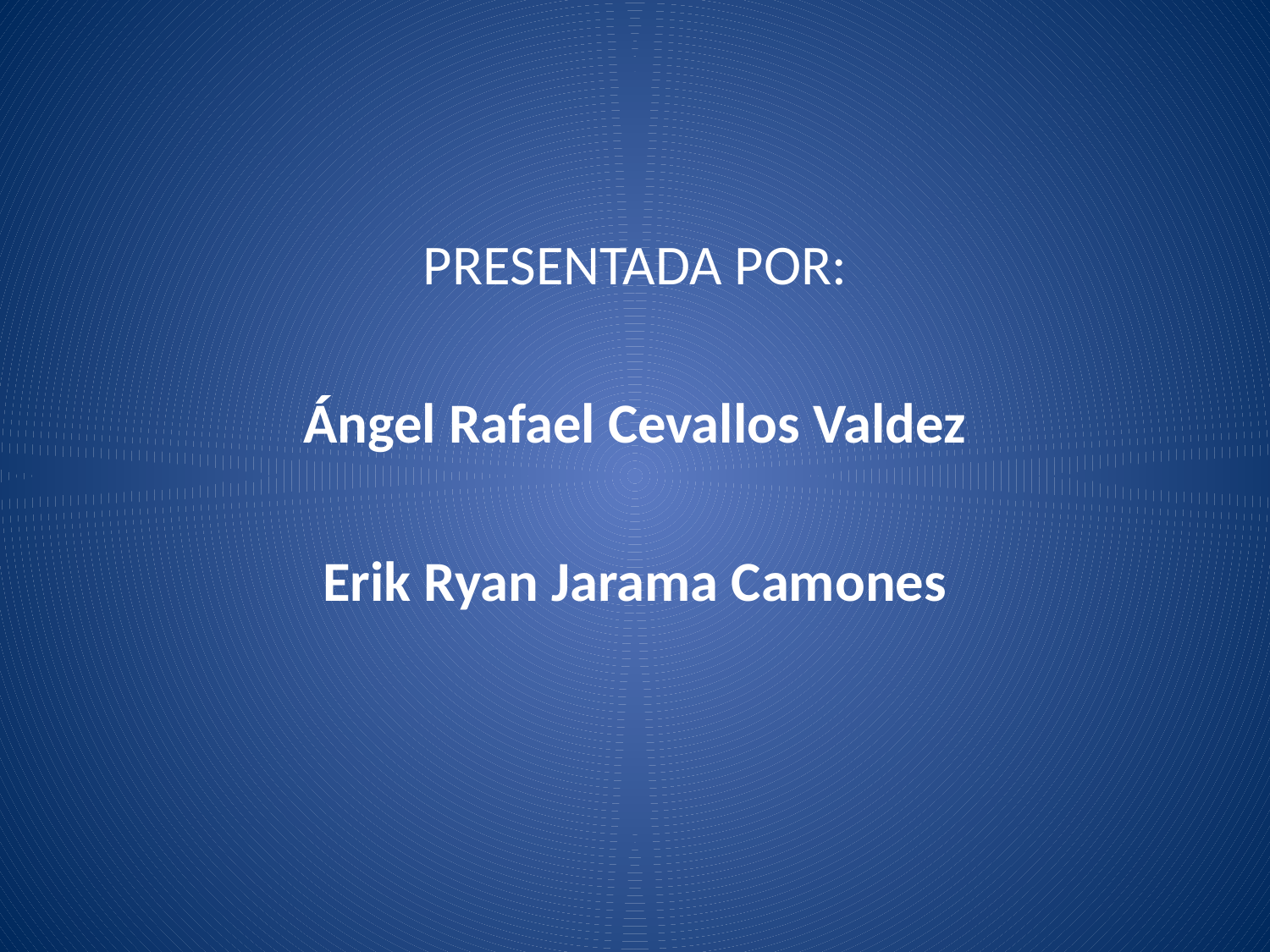

PRESENTADA POR:

Ángel Rafael Cevallos Valdez

Erik Ryan Jarama Camones